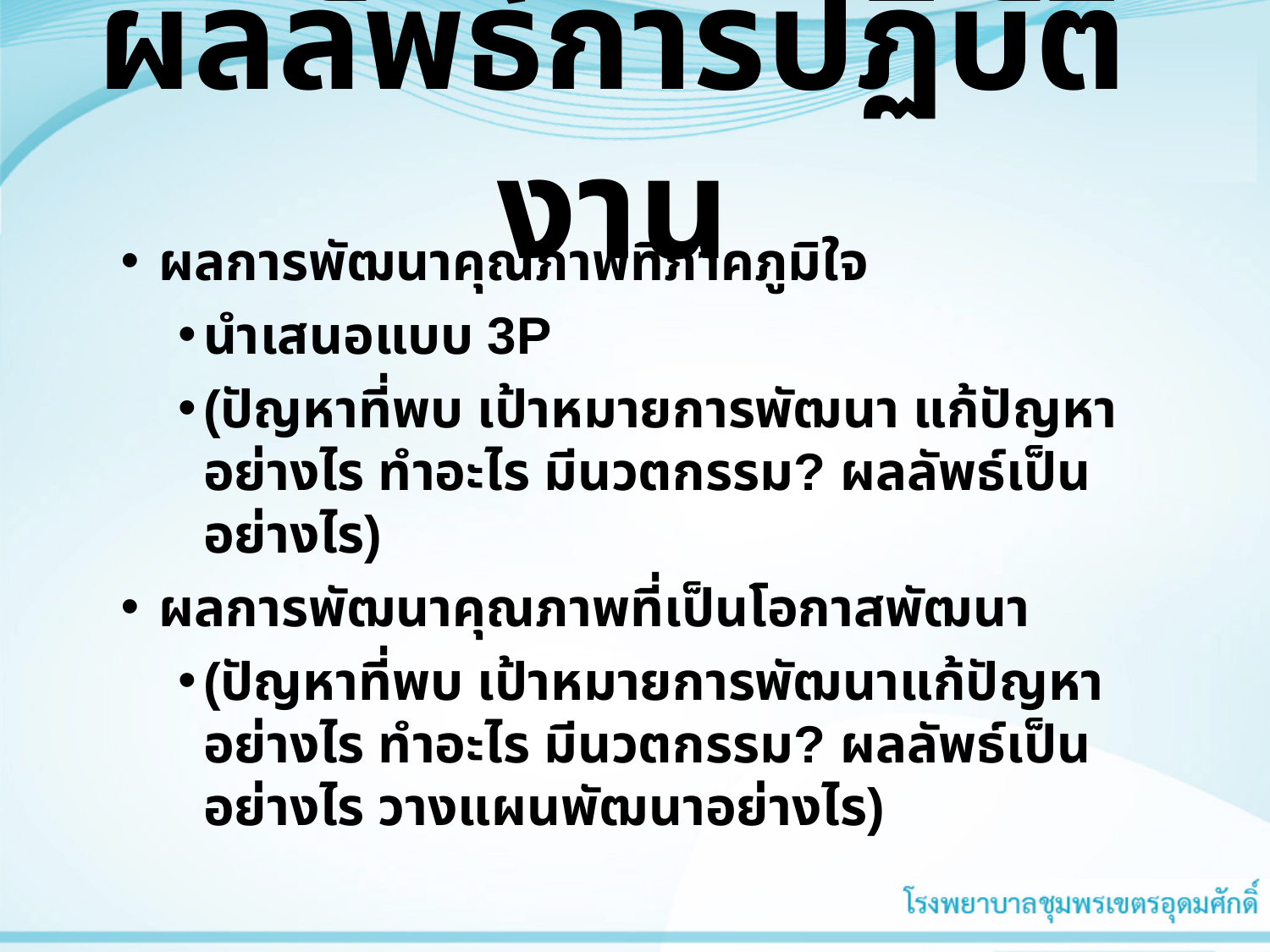

# ผลลัพธ์การปฏิบัติงาน
ผลการพัฒนาคุณภาพที่ภาคภูมิใจ
นำเสนอแบบ 3P
(ปัญหาที่พบ เป้าหมายการพัฒนา แก้ปัญหาอย่างไร ทำอะไร มีนวตกรรม? ผลลัพธ์เป็นอย่างไร)
ผลการพัฒนาคุณภาพที่เป็นโอกาสพัฒนา
(ปัญหาที่พบ เป้าหมายการพัฒนาแก้ปัญหาอย่างไร ทำอะไร มีนวตกรรม? ผลลัพธ์เป็นอย่างไร วางแผนพัฒนาอย่างไร)